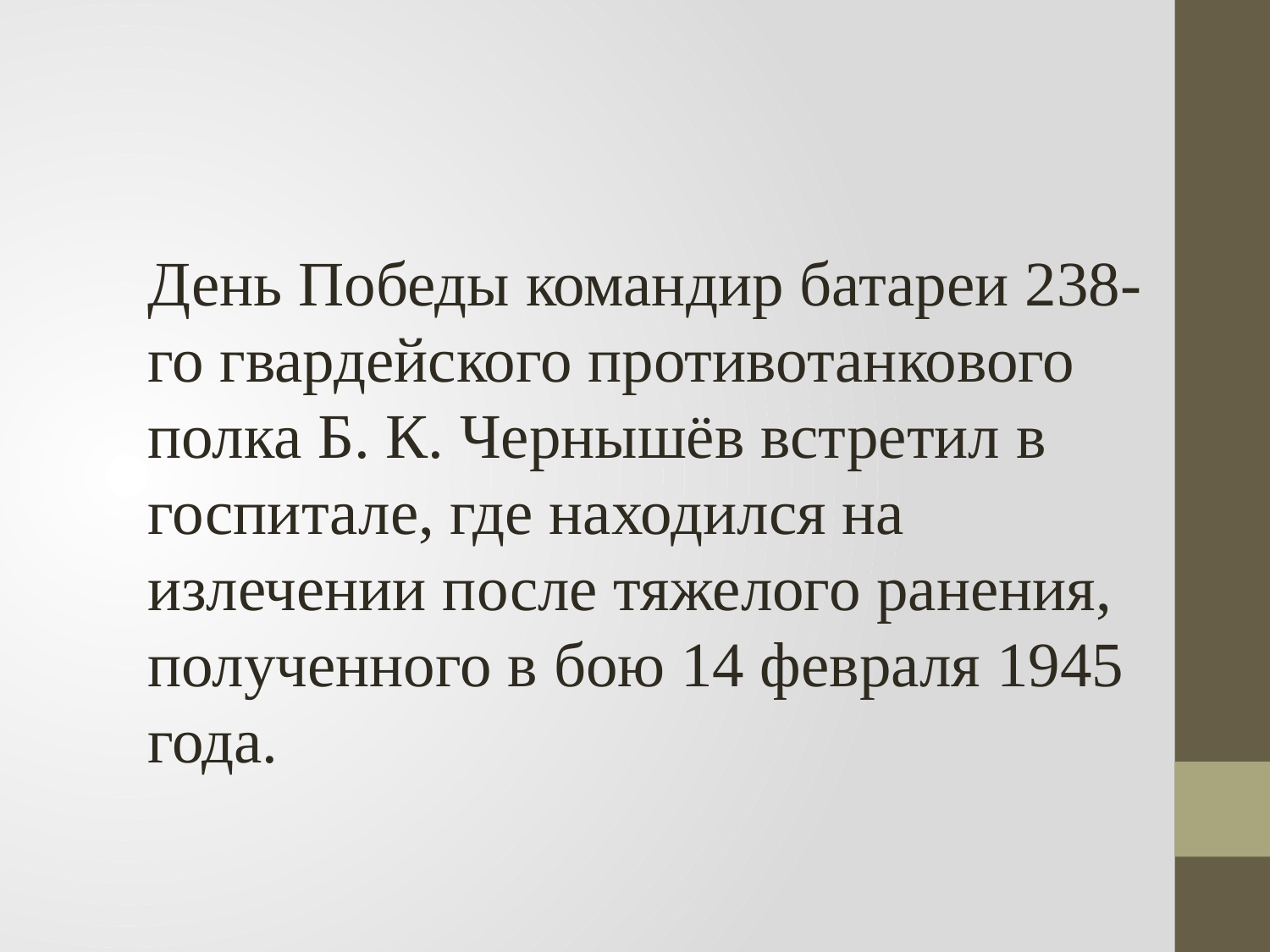

День Победы командир батареи 238-го гвардейского противотанкового полка Б. К. Чернышёв встретил в госпитале, где находился на излечении после тяжелого ранения, полученного в бою 14 февраля 1945 года.